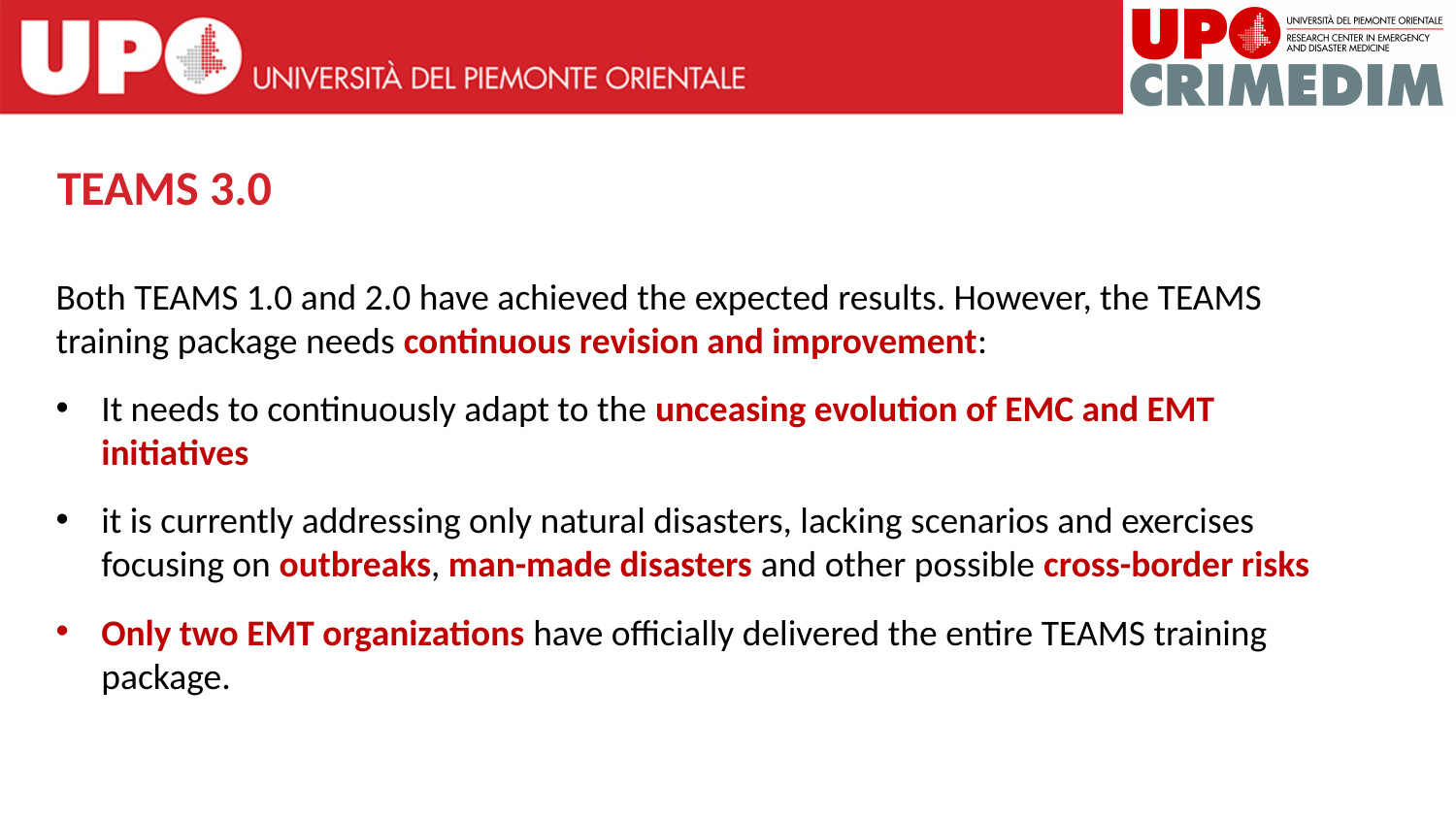

TEAMS 3.0
Both TEAMS 1.0 and 2.0 have achieved the expected results. However, the TEAMS training package needs continuous revision and improvement:
It needs to continuously adapt to the unceasing evolution of EMC and EMT initiatives
it is currently addressing only natural disasters, lacking scenarios and exercises focusing on outbreaks, man-made disasters and other possible cross-border risks
Only two EMT organizations have officially delivered the entire TEAMS training package.